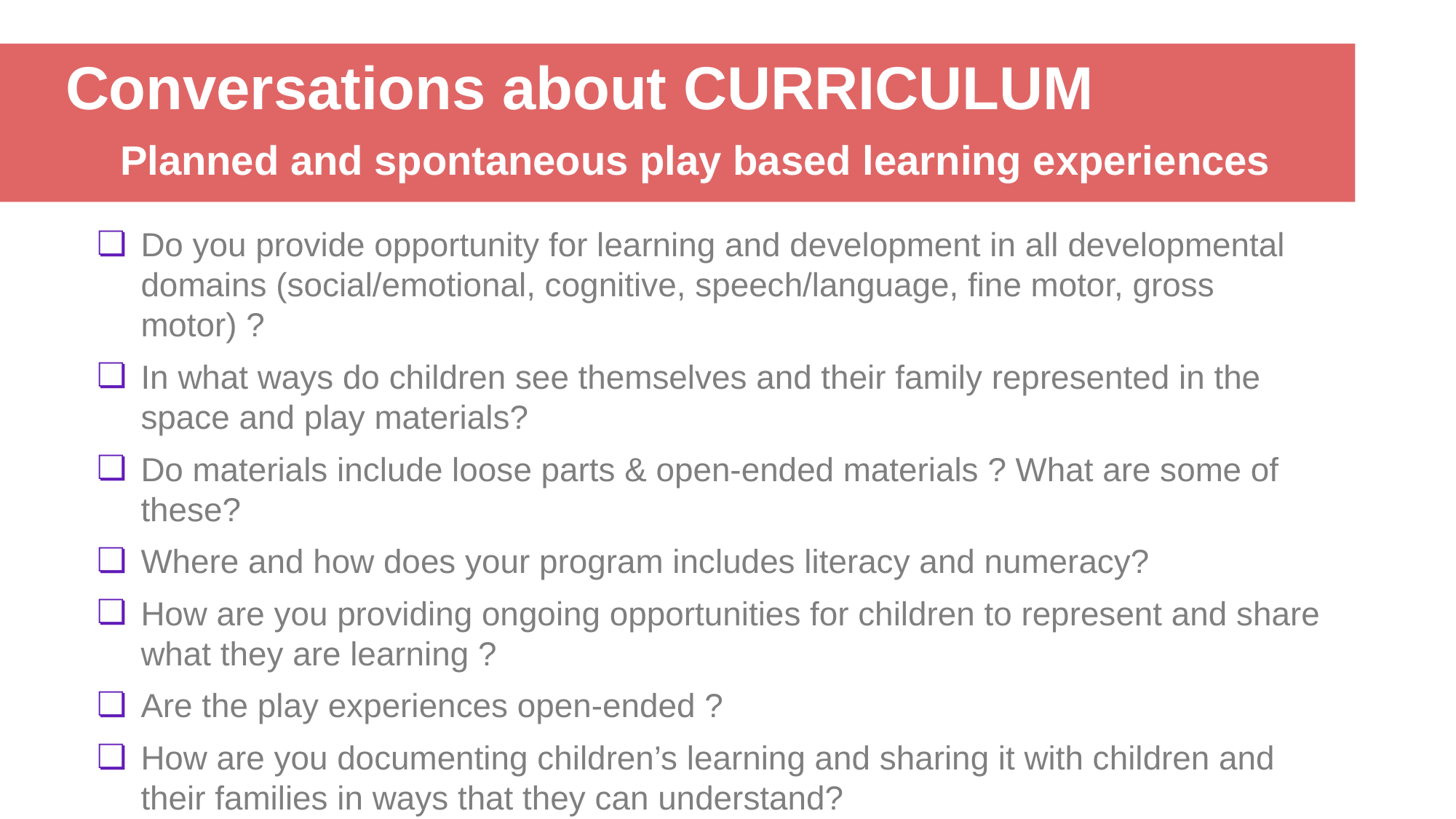

# Conversations about CURRICULUM Planned and spontaneous play based learning experiences
Do you provide opportunity for learning and development in all developmental domains (social/emotional, cognitive, speech/language, fine motor, gross motor) ?
In what ways do children see themselves and their family represented in the space and play materials?
Do materials include loose parts & open-ended materials ? What are some of these?
Where and how does your program includes literacy and numeracy?
How are you providing ongoing opportunities for children to represent and share what they are learning ?
Are the play experiences open-ended ?
How are you documenting children’s learning and sharing it with children and their families in ways that they can understand?